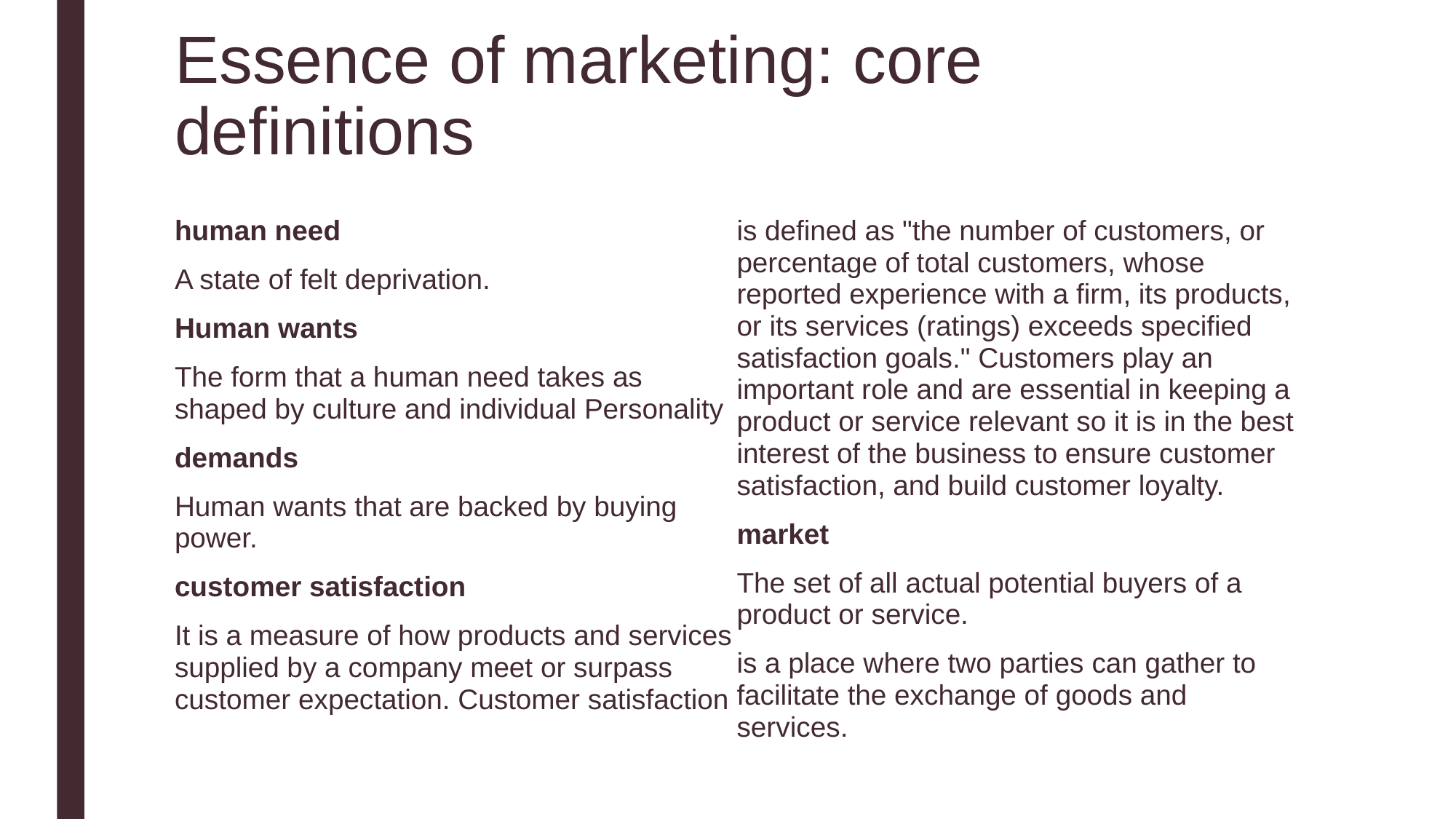

# Essence of marketing: core definitions
human need
A state of felt deprivation.
Human wants
The form that a human need takes as shaped by culture and individual Personality
demands
Human wants that are backed by buying power.
customer satisfaction
It is a measure of how products and services supplied by a company meet or surpass customer expectation. Customer satisfaction is defined as "the number of customers, or percentage of total customers, whose reported experience with a firm, its products, or its services (ratings) exceeds specified satisfaction goals." Customers play an important role and are essential in keeping a product or service relevant so it is in the best interest of the business to ensure customer satisfaction, and build customer loyalty.
market
The set of all actual potential buyers of a product or service.
is a place where two parties can gather to facilitate the exchange of goods and services.